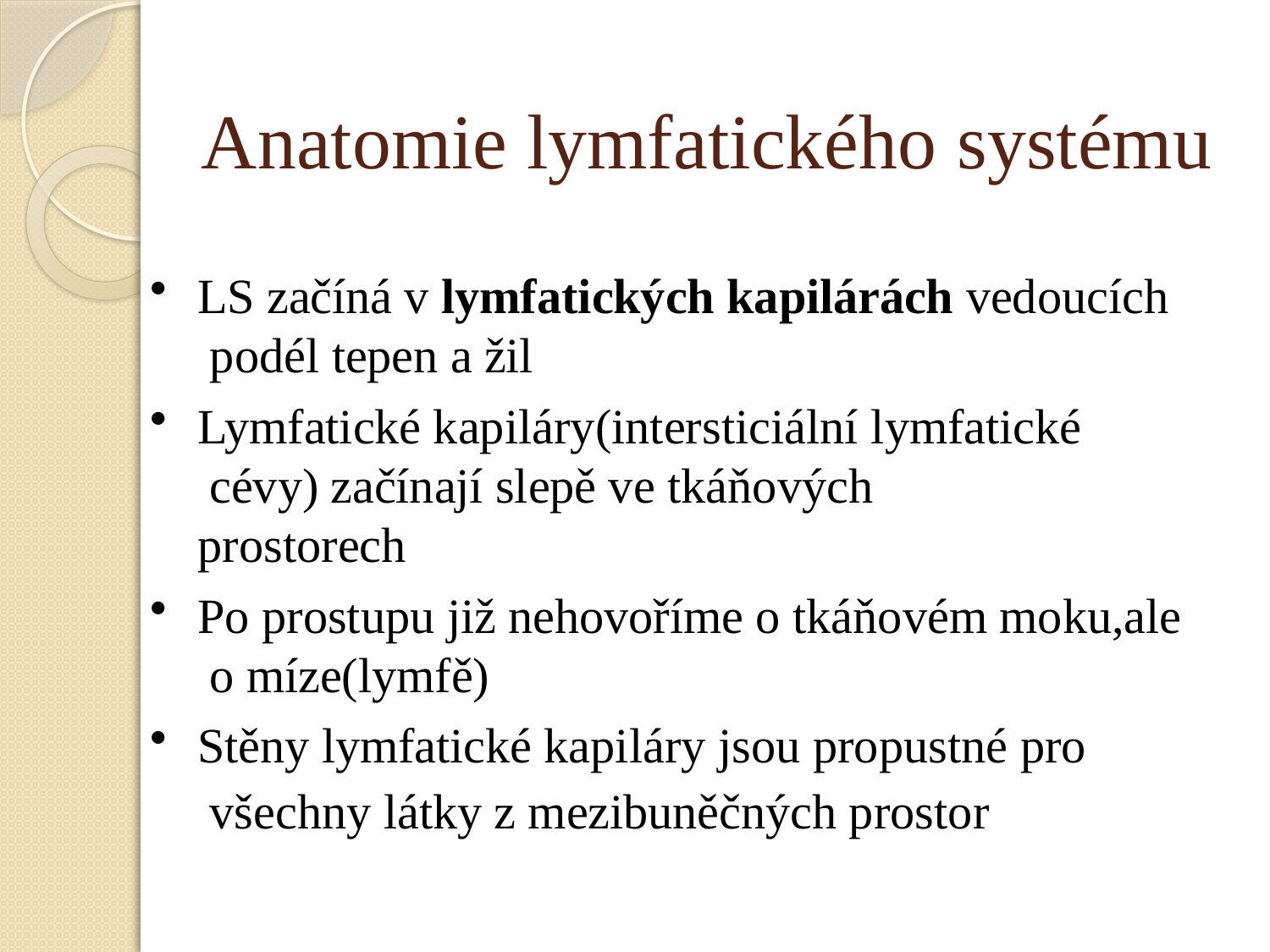

# Anatomie lymfatického systému
LS začíná v lymfatických kapilárách vedoucích  podél tepen a žil
Lymfatické kapiláry(intersticiální lymfatické  cévy) začínají slepě ve tkáňových prostorech
Po prostupu již nehovoříme o tkáňovém moku,ale  o míze(lymfě)
Stěny lymfatické kapiláry jsou propustné pro  všechny látky z mezibuněčných prostor